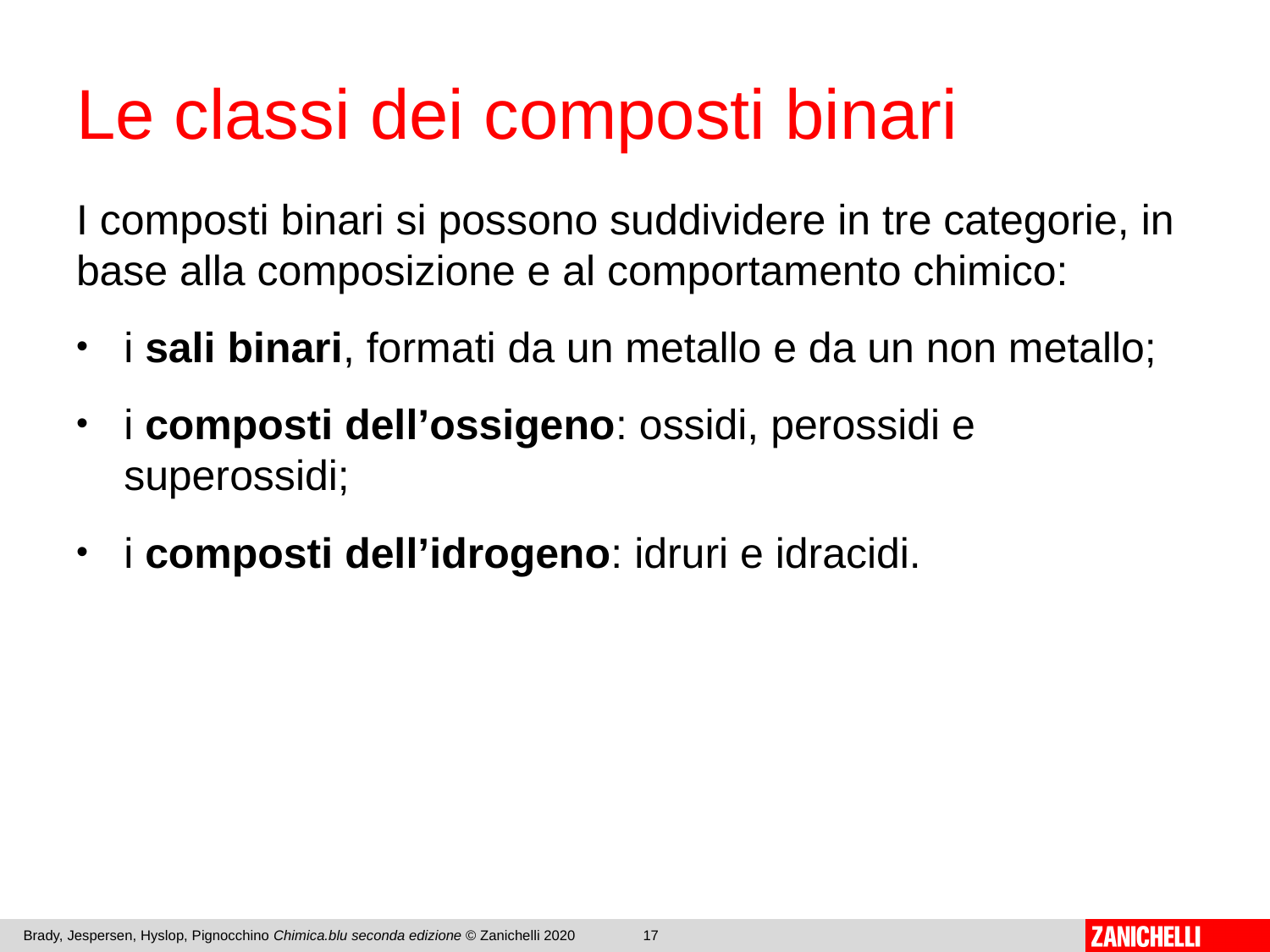

# Le classi dei composti binari
I composti binari si possono suddividere in tre categorie, in base alla composizione e al comportamento chimico:
i sali binari, formati da un metallo e da un non metallo;
i composti dell’ossigeno: ossidi, perossidi e superossidi;
i composti dell’idrogeno: idruri e idracidi.
Brady, Jespersen, Hyslop, Pignocchino Chimica.blu seconda edizione © Zanichelli 2020